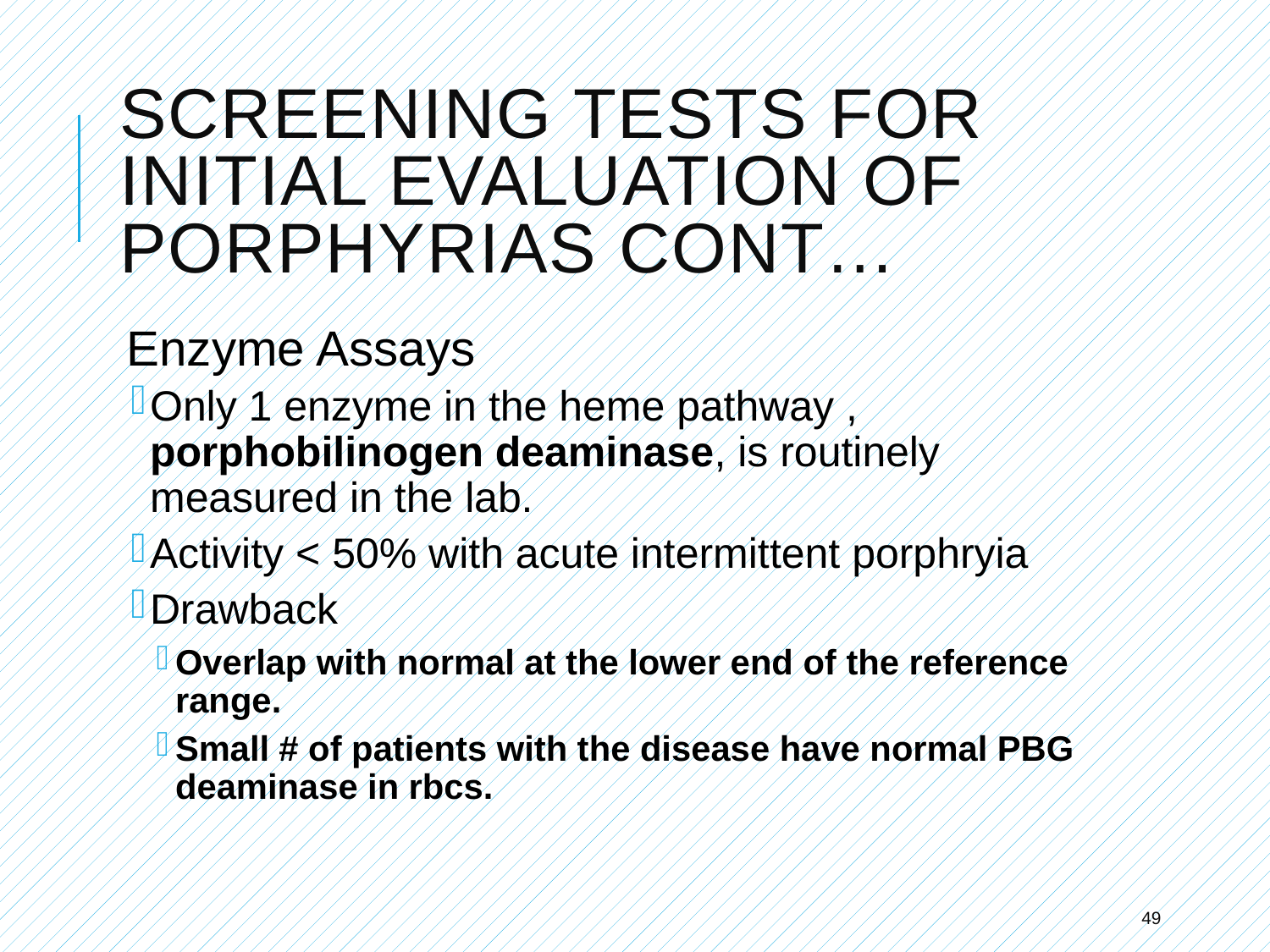

# Screening Tests for Initial Evaluation of Porphyrias cont…
Enzyme Assays
Only 1 enzyme in the heme pathway , porphobilinogen deaminase, is routinely measured in the lab.
Activity < 50% with acute intermittent porphryia
Drawback
Overlap with normal at the lower end of the reference range.
Small # of patients with the disease have normal PBG deaminase in rbcs.
49